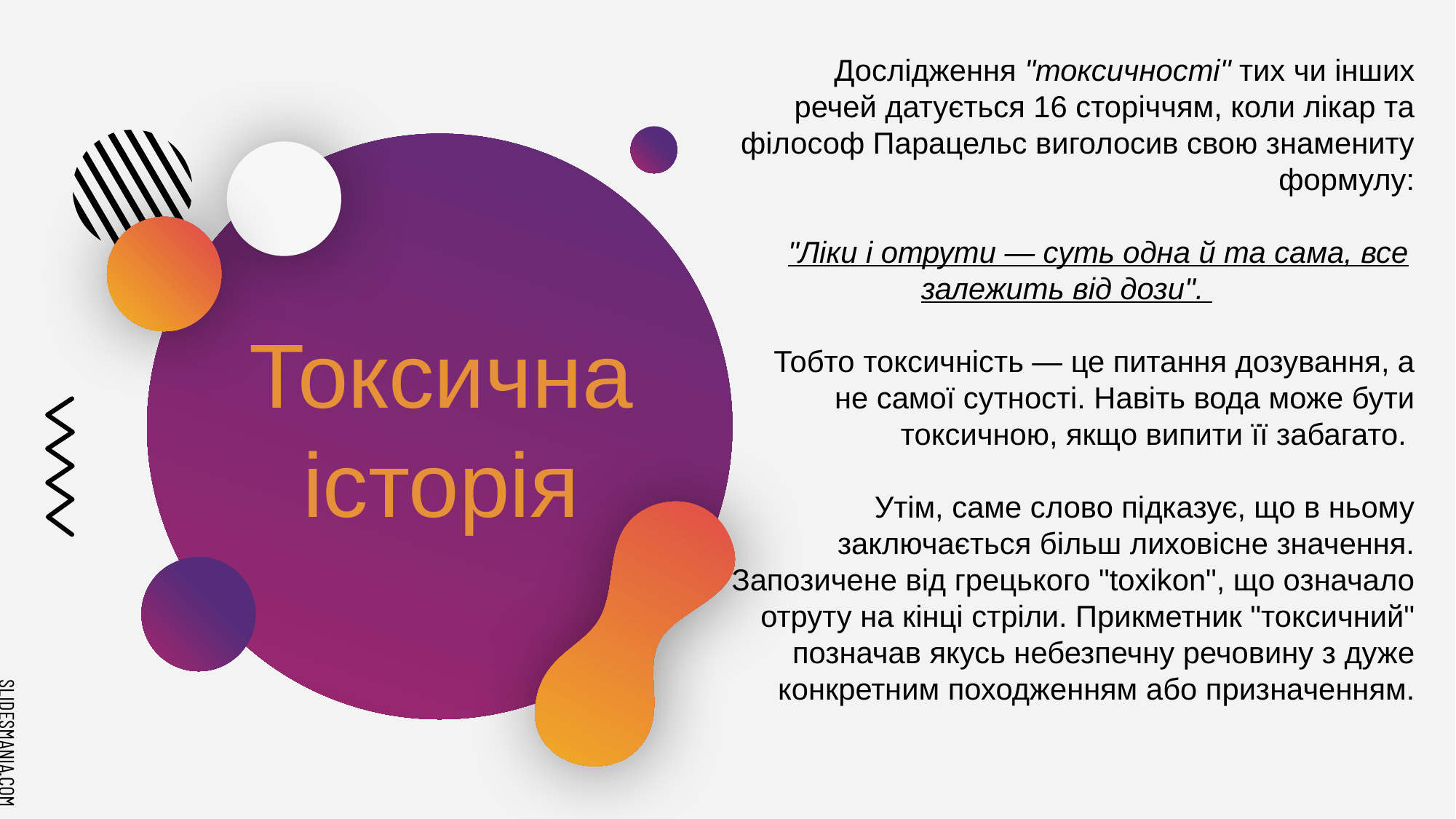

Дослідження "токсичності" тих чи інших речей датується 16 сторіччям, коли лікар та філософ Парацельс виголосив свою знамениту формулу:

 "Ліки і отрути — суть одна й та сама, все залежить від дози".

Тобто токсичність — це питання дозування, а не самої сутності. Навіть вода може бути токсичною, якщо випити її забагато.

Утім, саме слово підказує, що в ньому заключається більш лиховісне значення. Запозичене від грецького "toxikon", що означало отруту на кінці стріли. Прикметник "токсичний" позначав якусь небезпечну речовину з дуже конкретним походженням або призначенням.

# Токсична історія